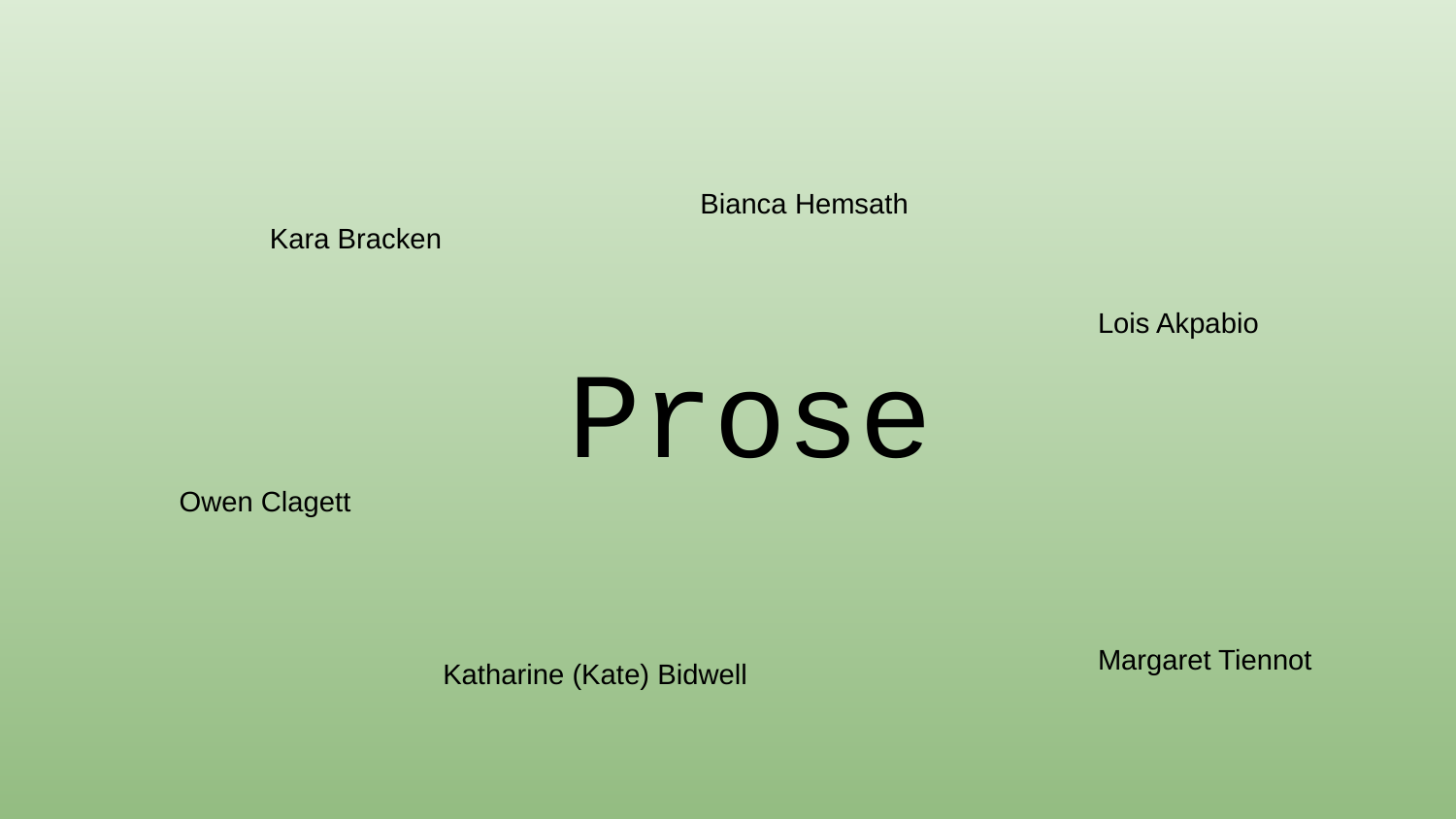

Bianca Hemsath
Kara Bracken
Lois Akpabio
Prose
Owen Clagett
Margaret Tiennot
Katharine (Kate) Bidwell